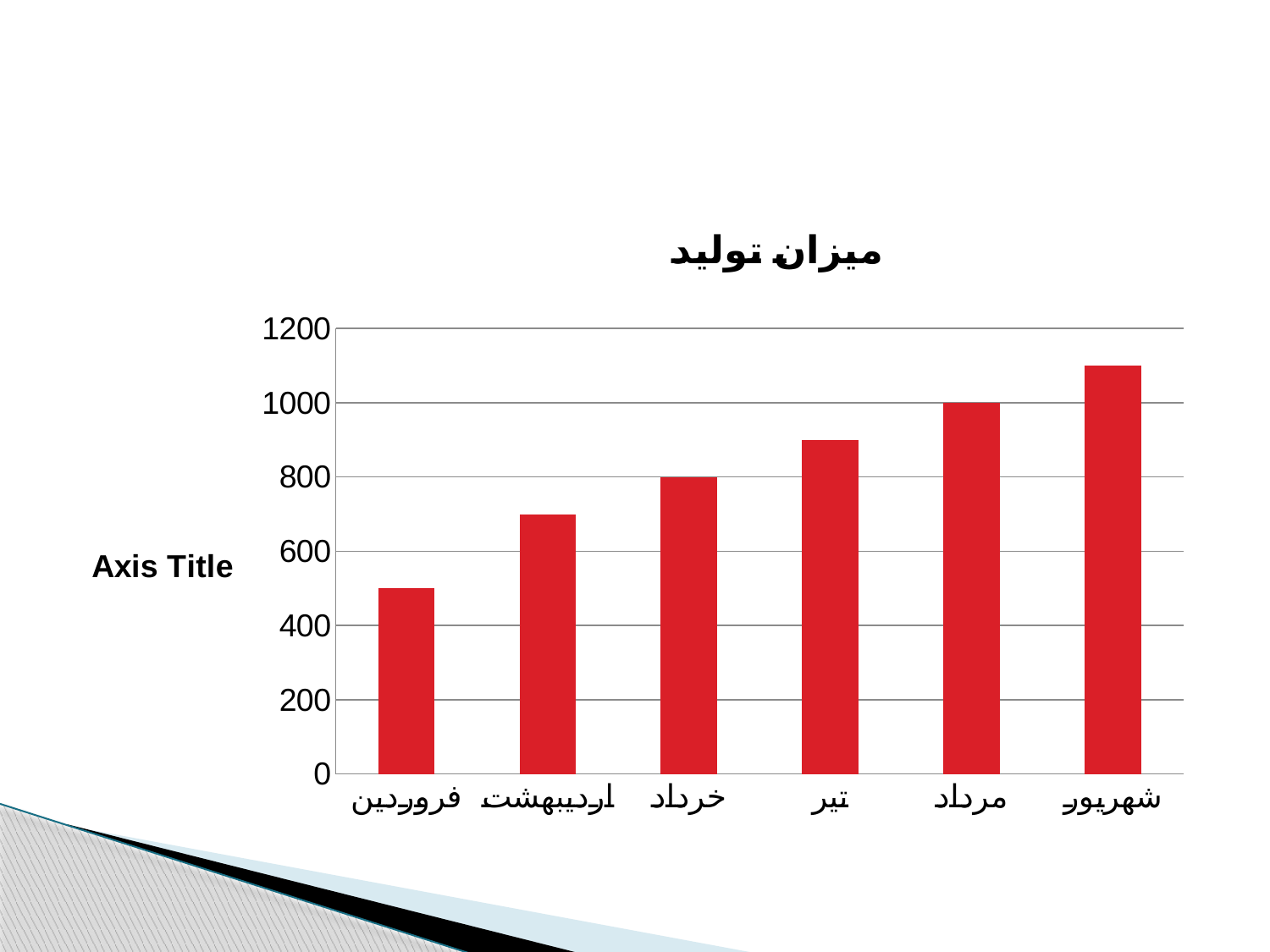

### Chart: میزان تولید

| Category | Series 1 |
|---|---|
| فروردین | 500.0 |
| اردیبهشت | 700.0 |
| خرداد | 800.0 |
| تیر | 900.0 |
| مرداد | 1000.0 |
| شهریور | 1100.0 |